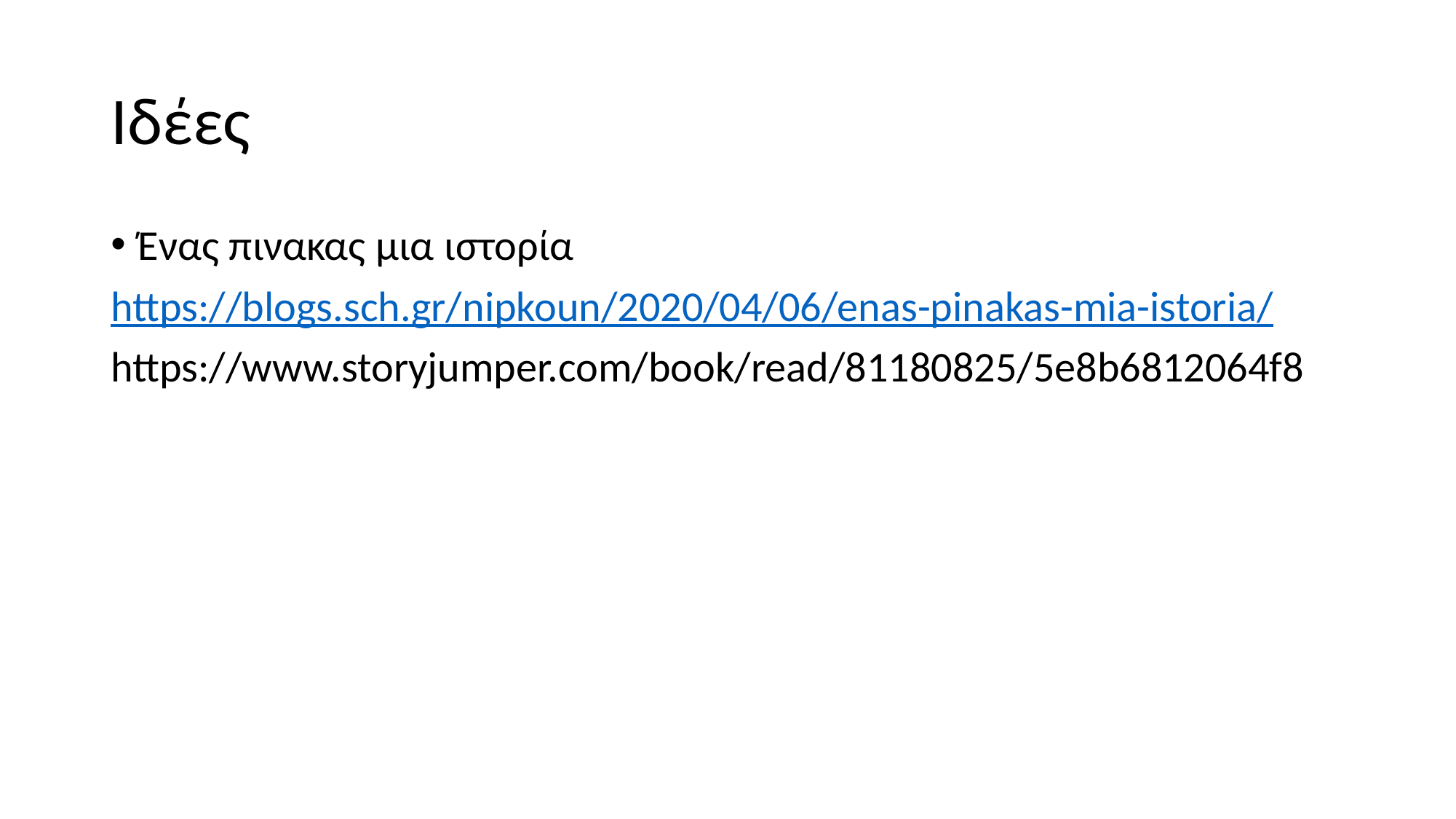

# Ιδέες
Ένας πινακας μια ιστορία
https://blogs.sch.gr/nipkoun/2020/04/06/enas-pinakas-mia-istoria/
https://www.storyjumper.com/book/read/81180825/5e8b6812064f8